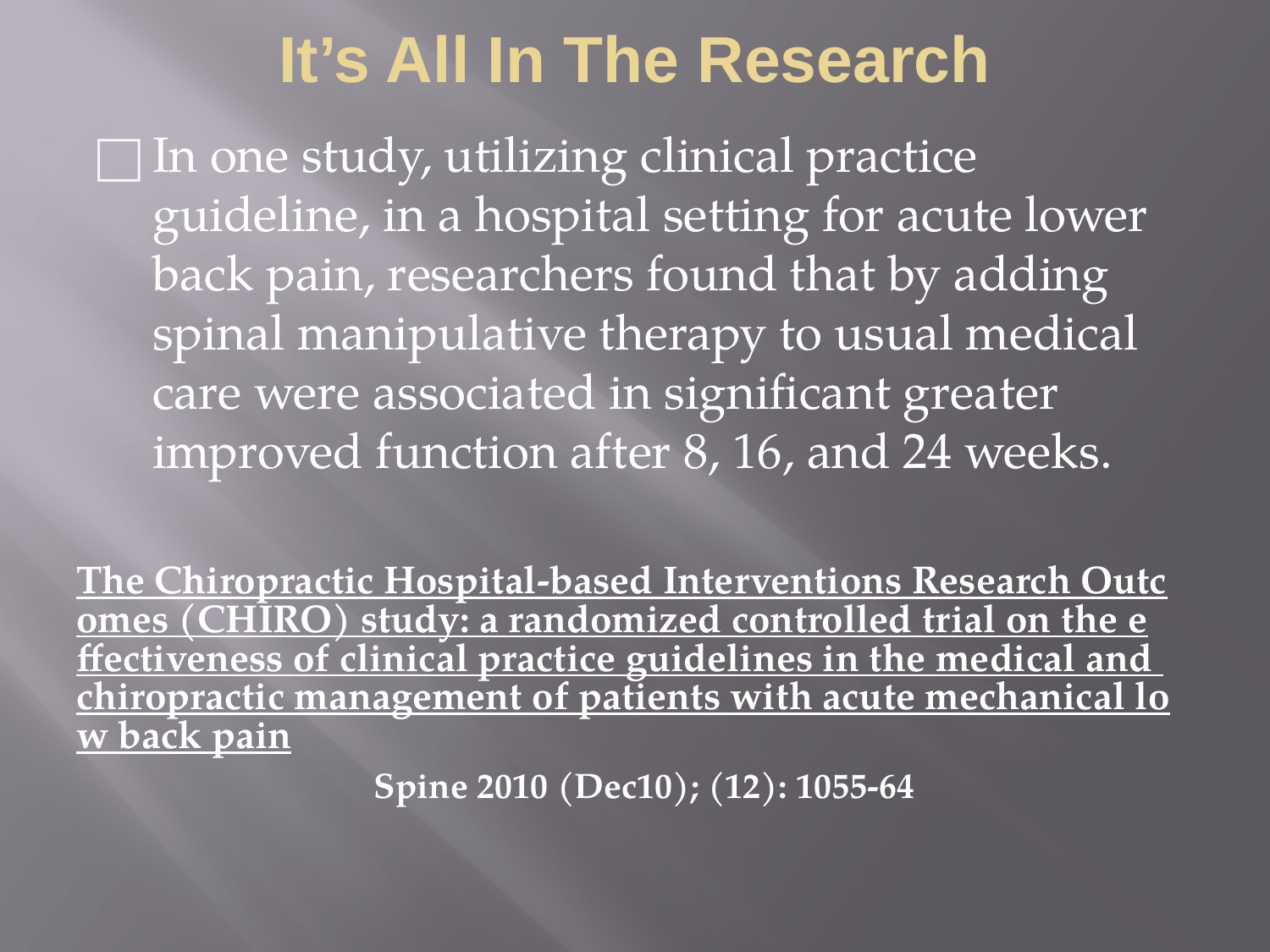

# It’s All In The Research
In one study, utilizing clinical practice guideline, in a hospital setting for acute lower back pain, researchers found that by adding spinal manipulative therapy to usual medical care were associated in significant greater improved function after 8, 16, and 24 weeks.

The Chiropractic Hospital-based Interventions Research Outcomes (CHIRO) study: a randomized controlled trial on the effectiveness of clinical practice guidelines in the medical and chiropractic management of patients with acute mechanical low back pain
Spine 2010 (Dec10); (12): 1055-64